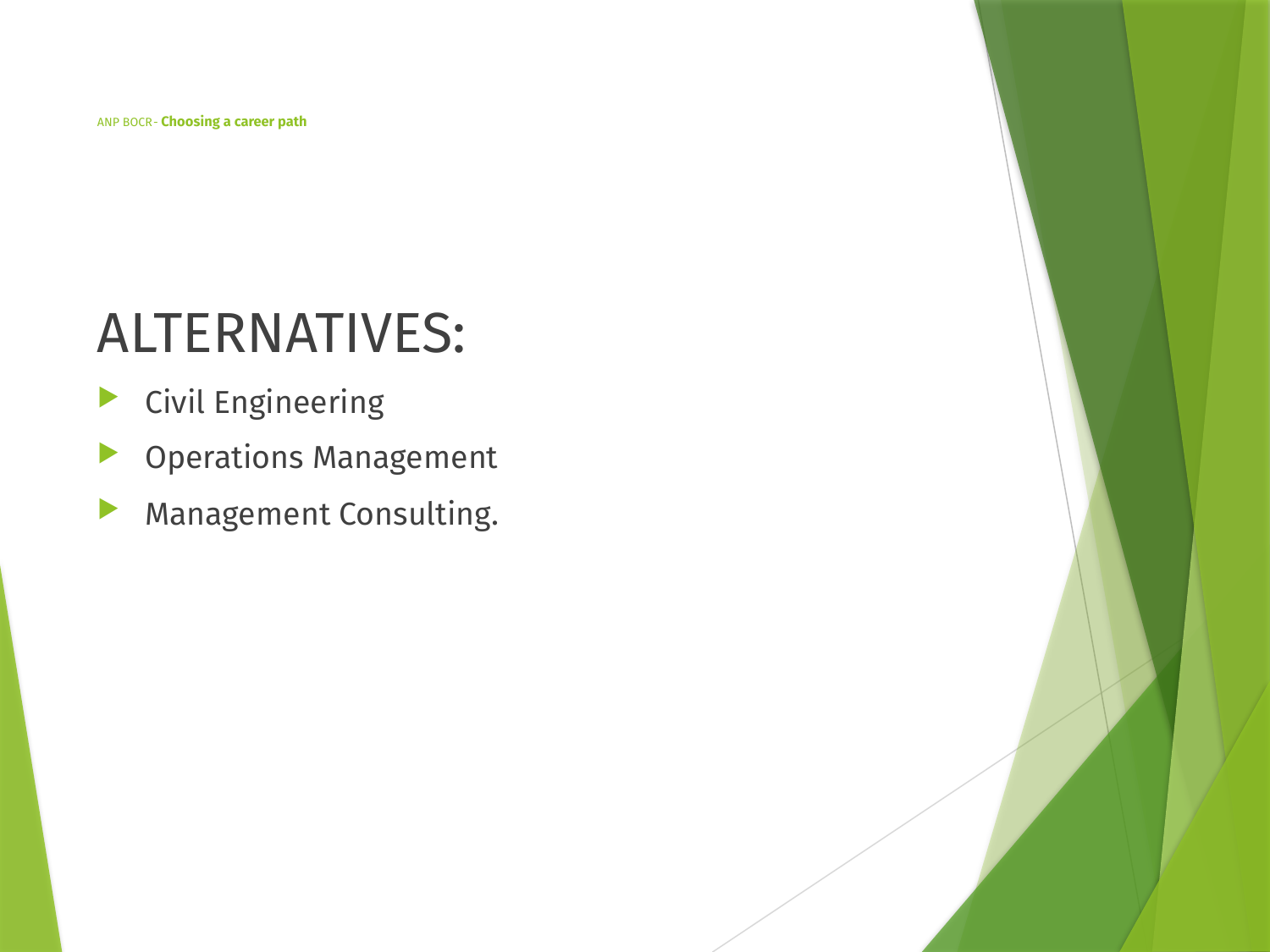

# ANP BOCR	- Choosing a career path
ALTERNATIVES:
Civil Engineering
Operations Management
Management Consulting.